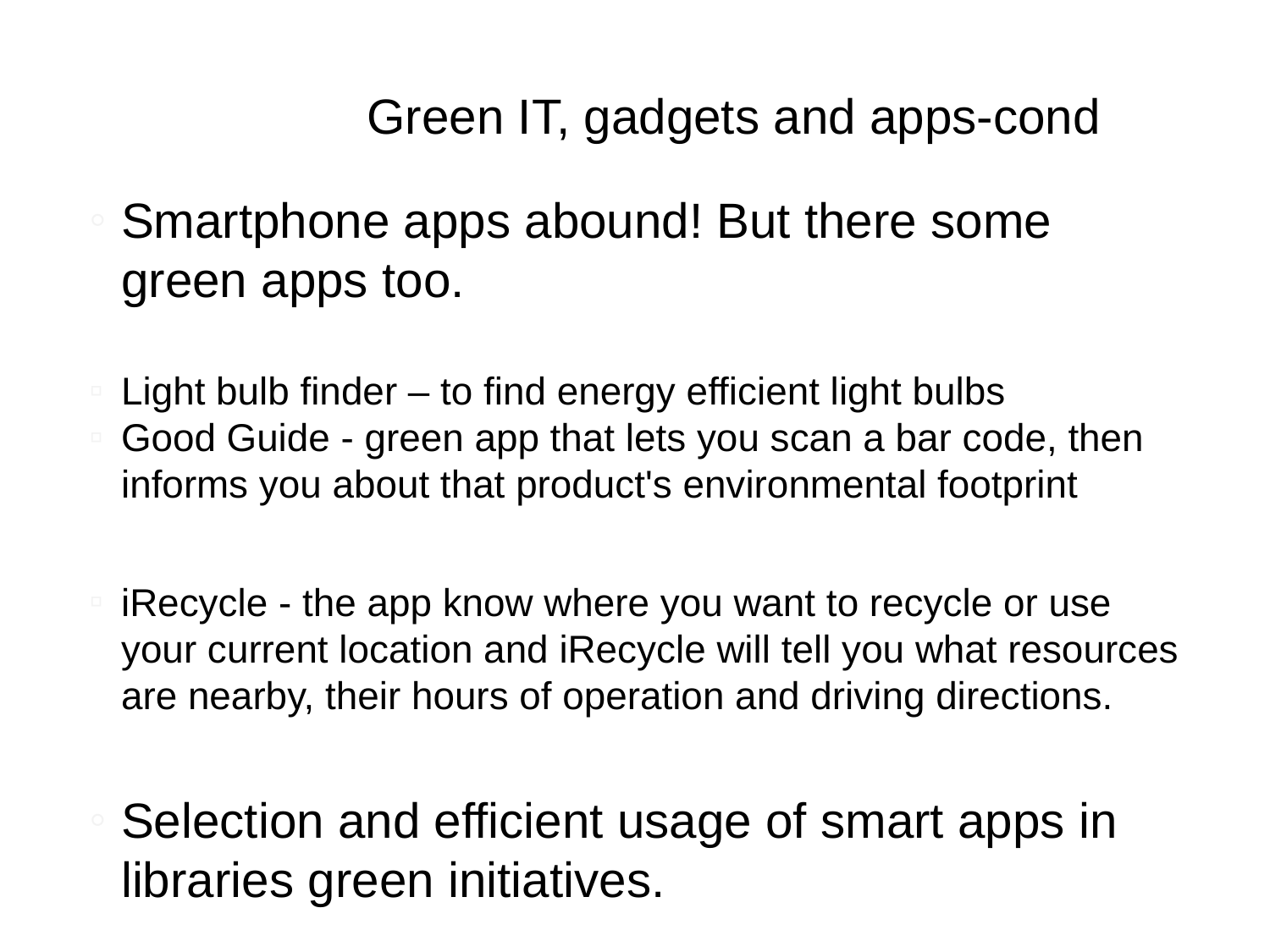

# Green IT, gadgets and apps-cond
Smartphone apps abound! But there some green apps too.

Light bulb finder – to find energy efficient light bulbs
Good Guide - green app that lets you scan a bar code, then informs you about that product's environmental footprint

iRecycle - the app know where you want to recycle or use your current location and iRecycle will tell you what resources are nearby, their hours of operation and driving directions.

Selection and efficient usage of smart apps in libraries green initiatives.